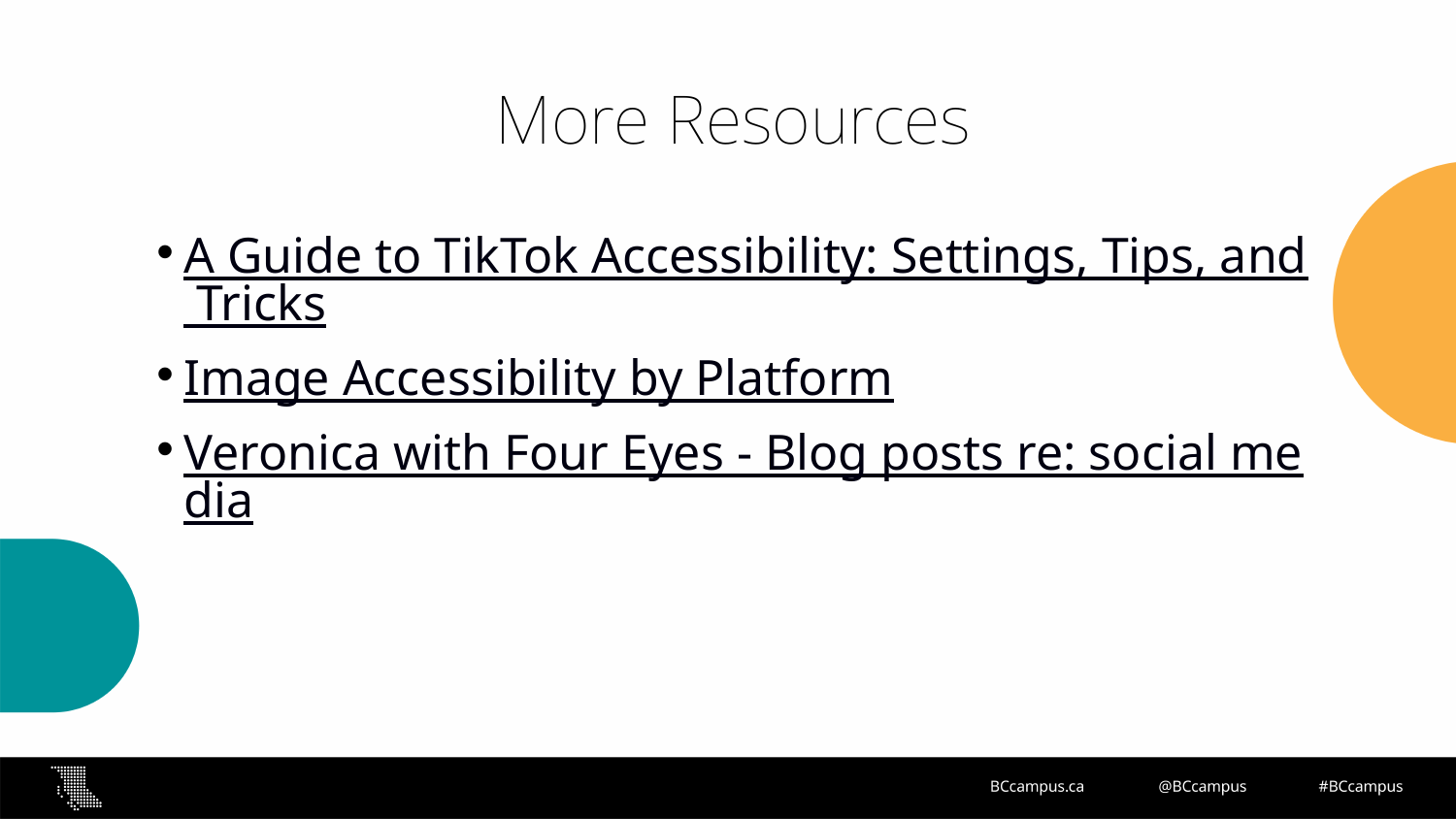

# More Resources
A Guide to TikTok Accessibility: Settings, Tips, and Tricks
Image Accessibility by Platform
Veronica with Four Eyes - Blog posts re: social media